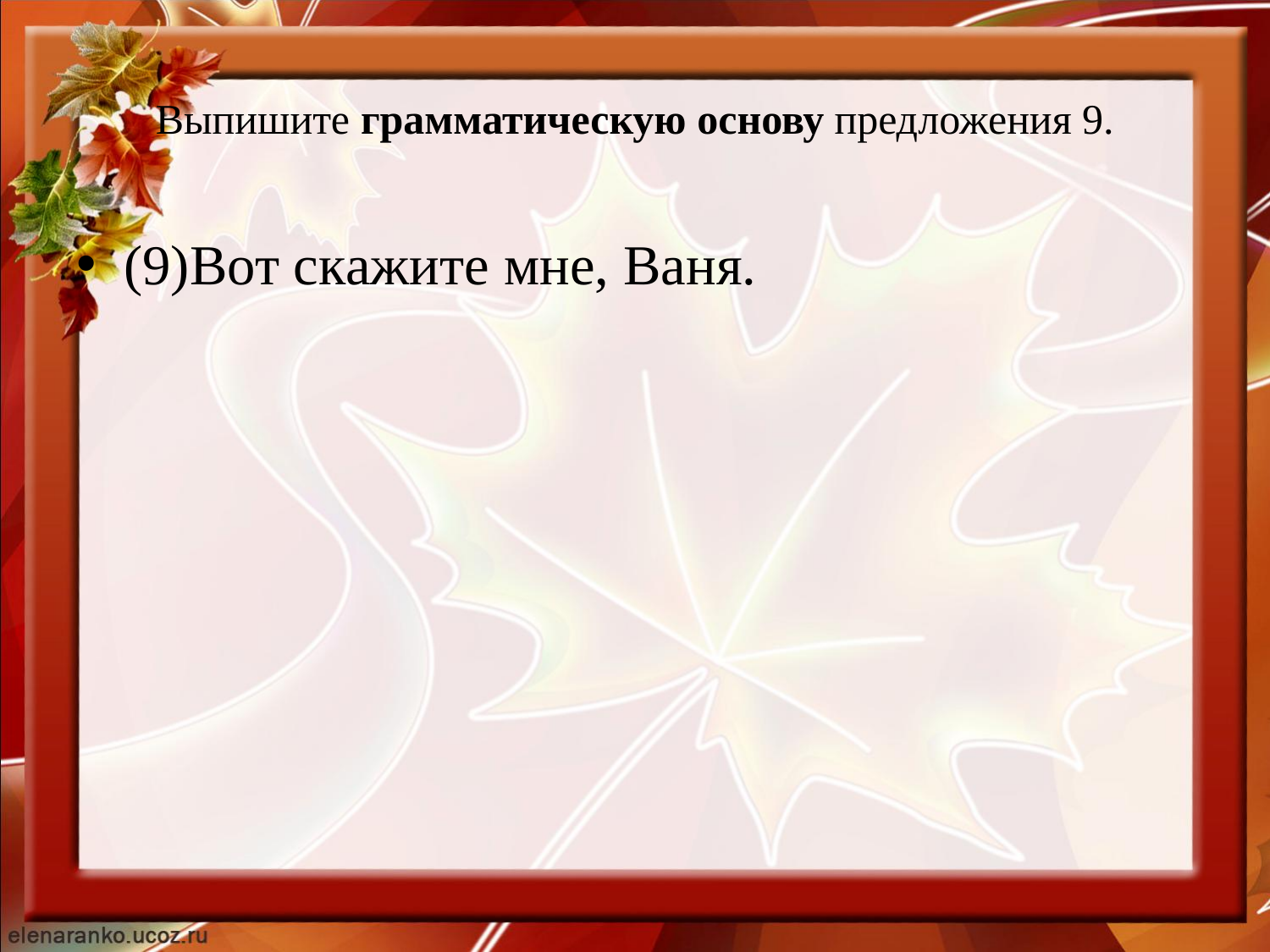

# Выпишите грамматическую основу предложения 9.
(9)Вот скажите мне, Ваня.